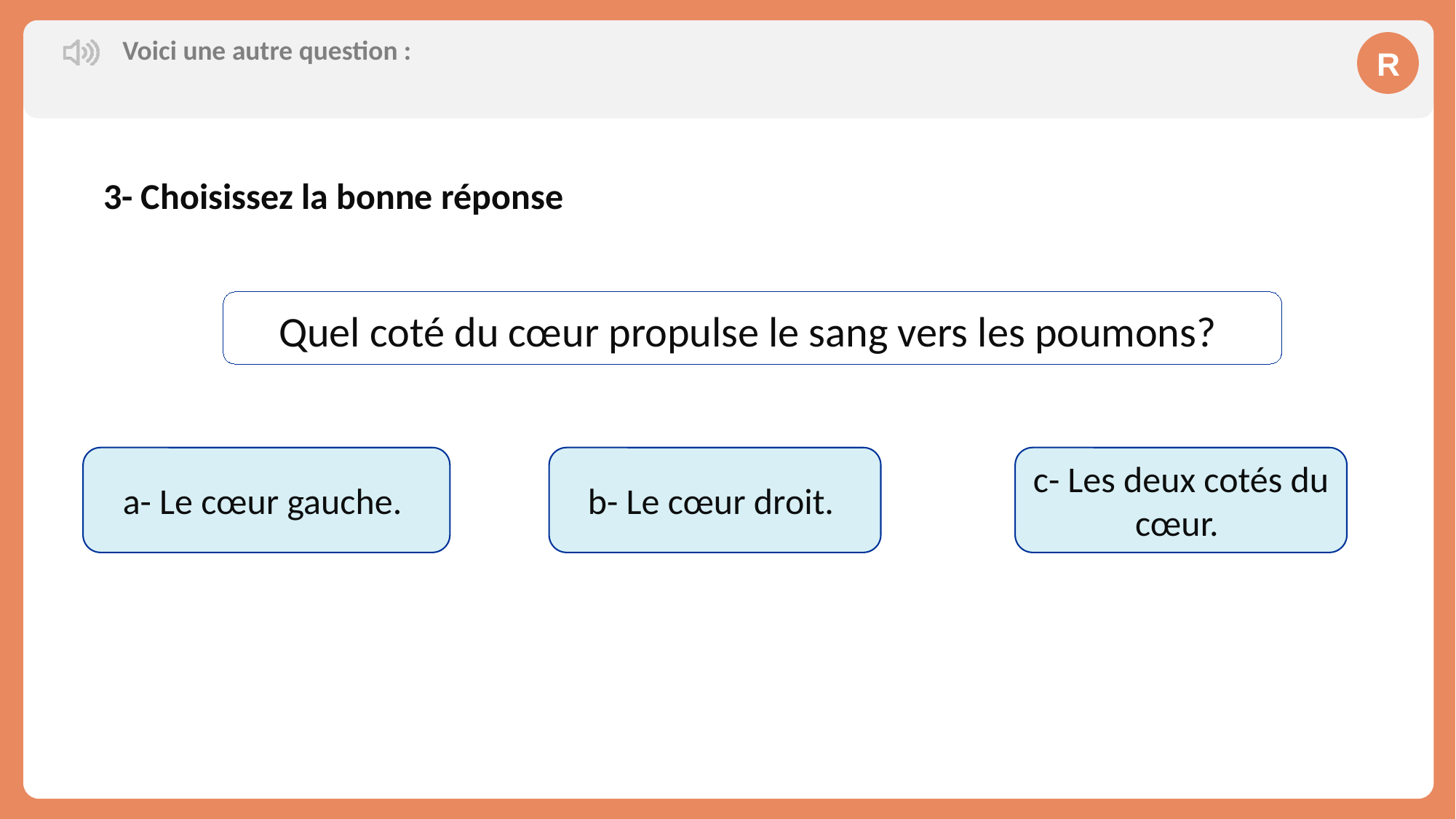

R
Voici une autre question :
3- Choisissez la bonne réponse
Quel coté du cœur propulse le sang vers les poumons?
a- Le cœur gauche.
b- Le cœur droit.
c- Les deux cotés du cœur.